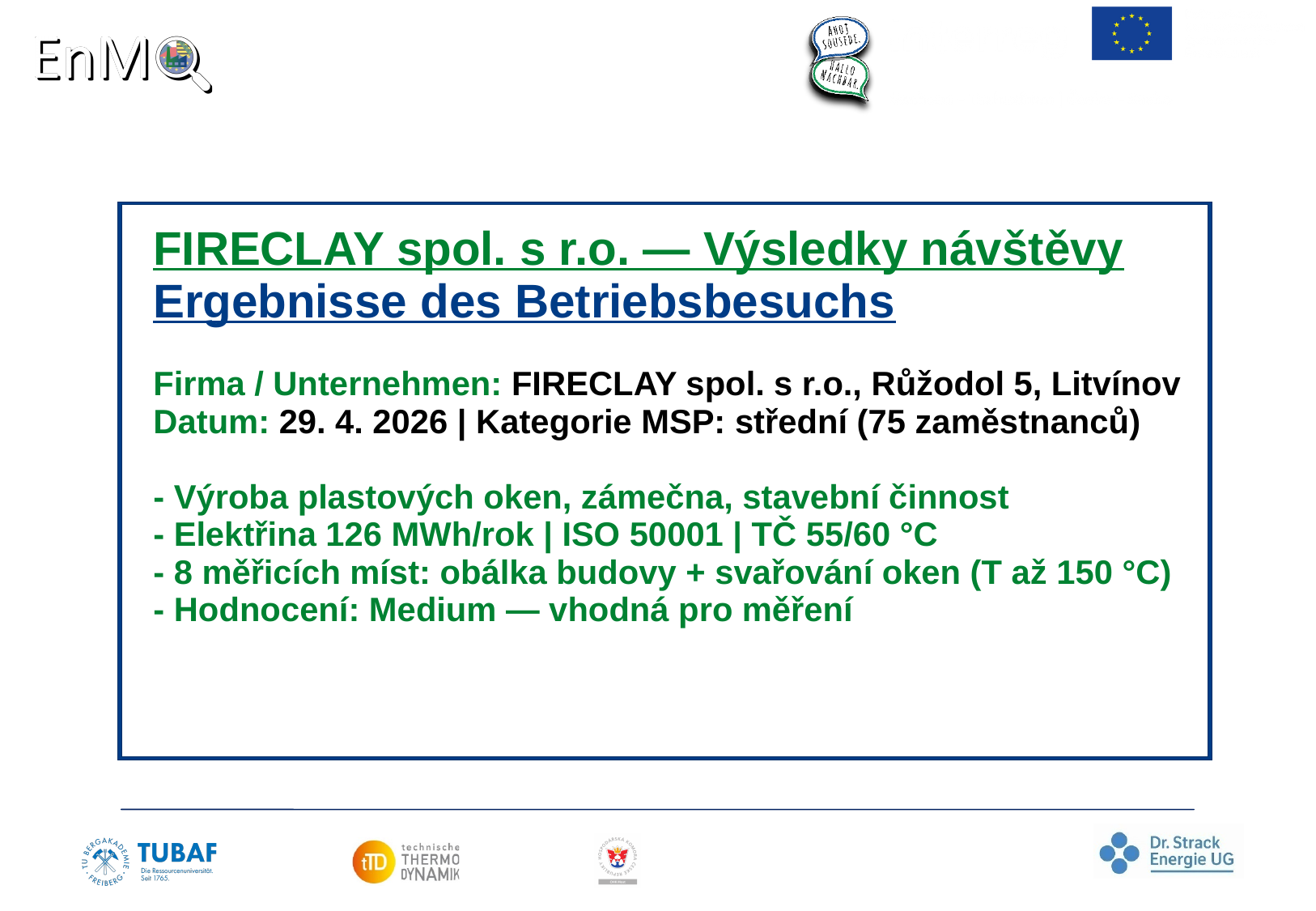

# FIRECLAY spol. s r.o. — Výsledky návštěvy
Ergebnisse des Betriebsbesuchs

Firma / Unternehmen: FIRECLAY spol. s r.o., Růžodol 5, Litvínov
Datum: 29. 4. 2026 | Kategorie MSP: střední (75 zaměstnanců)

- Výroba plastových oken, zámečna, stavební činnost
- Elektřina 126 MWh/rok | ISO 50001 | TČ 55/60 °C
- 8 měřicích míst: obálka budovy + svařování oken (T až 150 °C)
- Hodnocení: Medium — vhodná pro měření